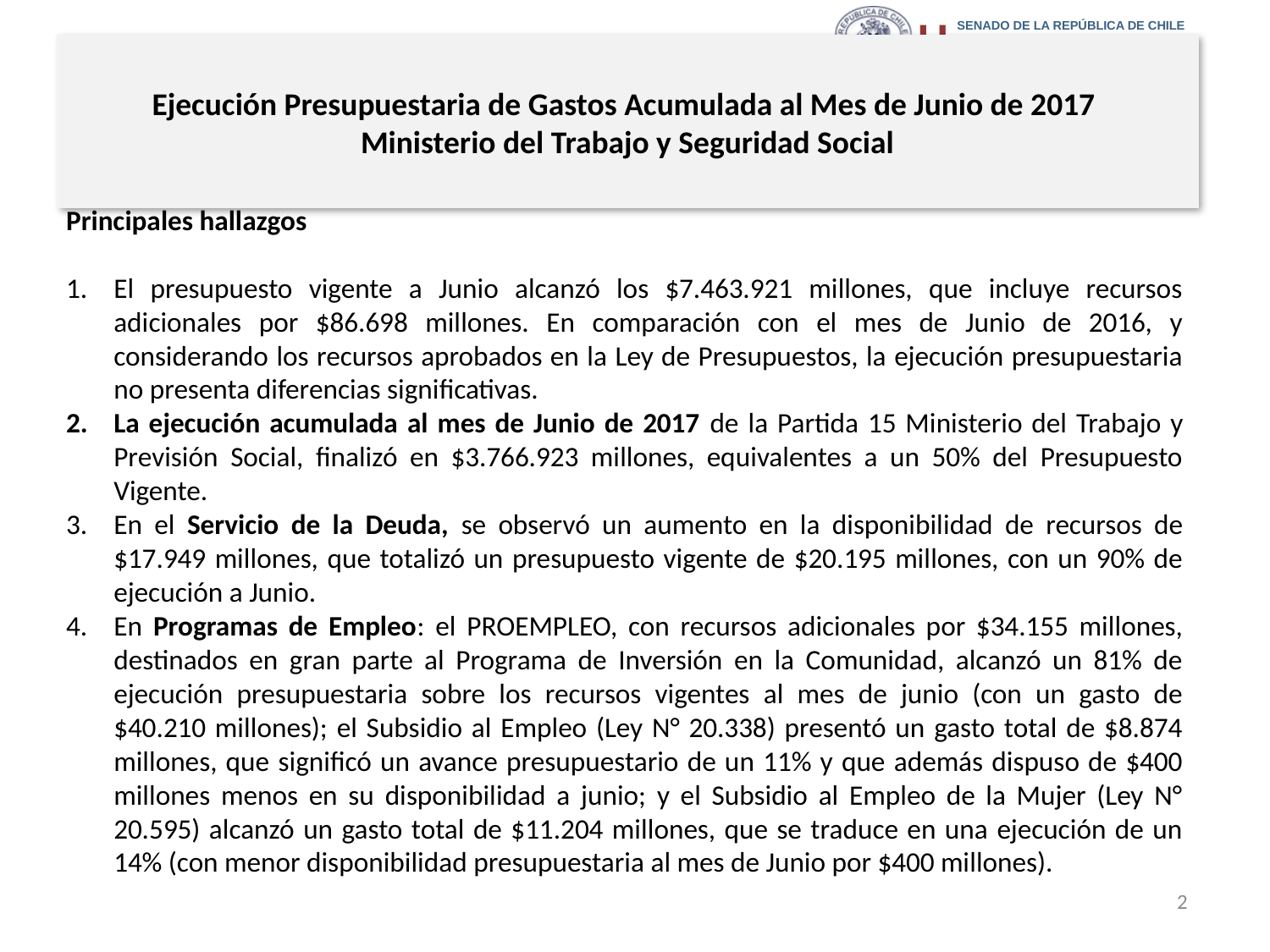

# Ejecución Presupuestaria de Gastos Acumulada al Mes de Junio de 2017 Ministerio del Trabajo y Seguridad Social
Principales hallazgos

El presupuesto vigente a Junio alcanzó los $7.463.921 millones, que incluye recursos adicionales por $86.698 millones. En comparación con el mes de Junio de 2016, y considerando los recursos aprobados en la Ley de Presupuestos, la ejecución presupuestaria no presenta diferencias significativas.
La ejecución acumulada al mes de Junio de 2017 de la Partida 15 Ministerio del Trabajo y Previsión Social, finalizó en $3.766.923 millones, equivalentes a un 50% del Presupuesto Vigente.
En el Servicio de la Deuda, se observó un aumento en la disponibilidad de recursos de $17.949 millones, que totalizó un presupuesto vigente de $20.195 millones, con un 90% de ejecución a Junio.
En Programas de Empleo: el PROEMPLEO, con recursos adicionales por $34.155 millones, destinados en gran parte al Programa de Inversión en la Comunidad, alcanzó un 81% de ejecución presupuestaria sobre los recursos vigentes al mes de junio (con un gasto de $40.210 millones); el Subsidio al Empleo (Ley N° 20.338) presentó un gasto total de $8.874 millones, que significó un avance presupuestario de un 11% y que además dispuso de $400 millones menos en su disponibilidad a junio; y el Subsidio al Empleo de la Mujer (Ley N° 20.595) alcanzó un gasto total de $11.204 millones, que se traduce en una ejecución de un 14% (con menor disponibilidad presupuestaria al mes de Junio por $400 millones).

2